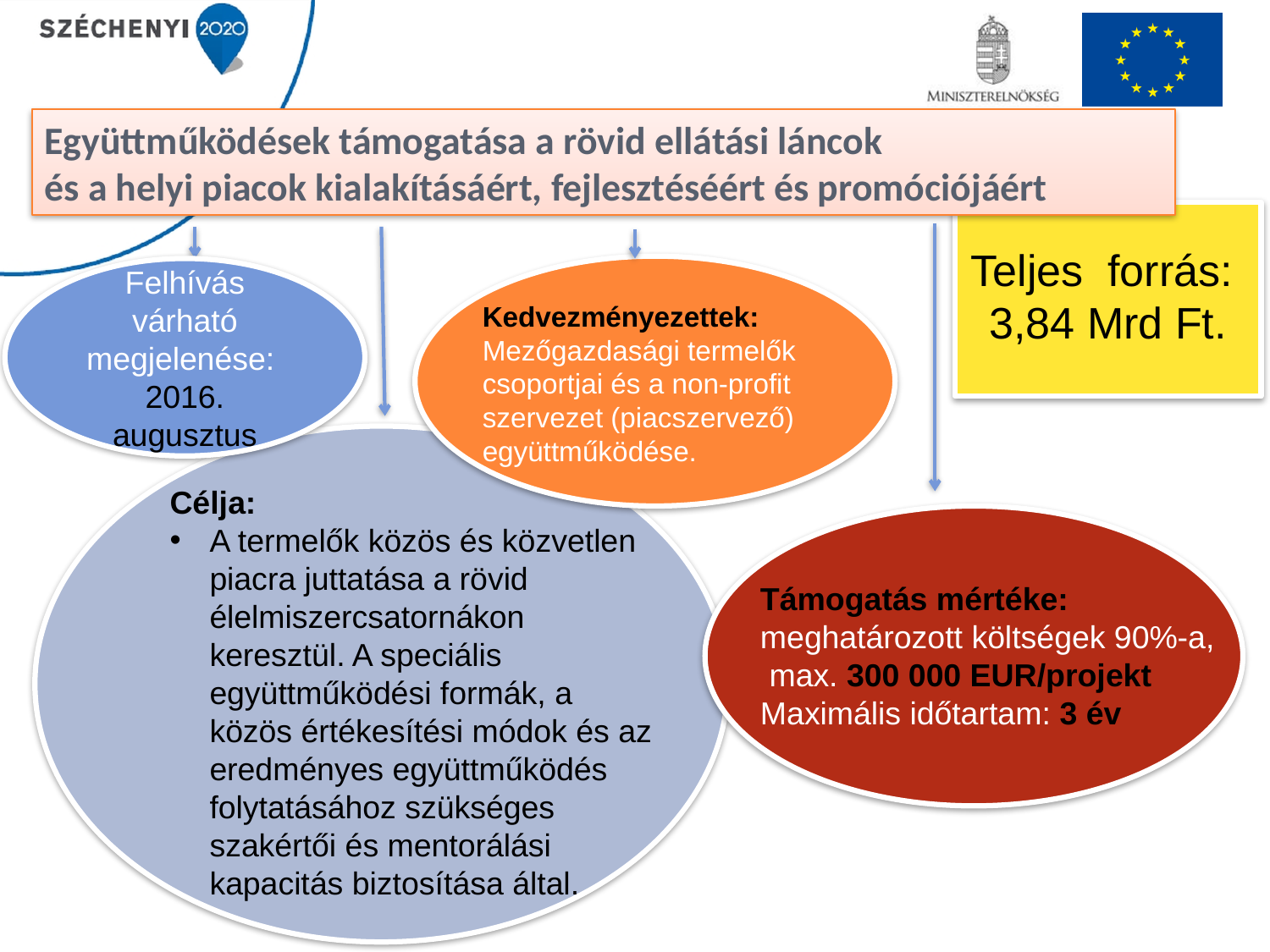

Együttműködések támogatása a rövid ellátási láncok
és a helyi piacok kialakításáért, fejlesztéséért és promóciójáért

Teljes  forrás:
3,84 Mrd Ft.

Felhívás várható megjelenése:
2016. augusztus
Kedvezményezettek:
Mezőgazdasági termelők csoportjai és a non-profit szervezet (piacszervező) együttműködése.

Célja:
A termelők közös és közvetlen piacra juttatása a rövid élelmiszercsatornákon keresztül. A speciális együttműködési formák, a közös értékesítési módok és az eredményes együttműködés folytatásához szükséges szakértői és mentorálási kapacitás biztosítása által.

Támogatás mértéke:
meghatározott költségek 90%-a,
 max. 300 000 EUR/projekt
Maximális időtartam: 3 év